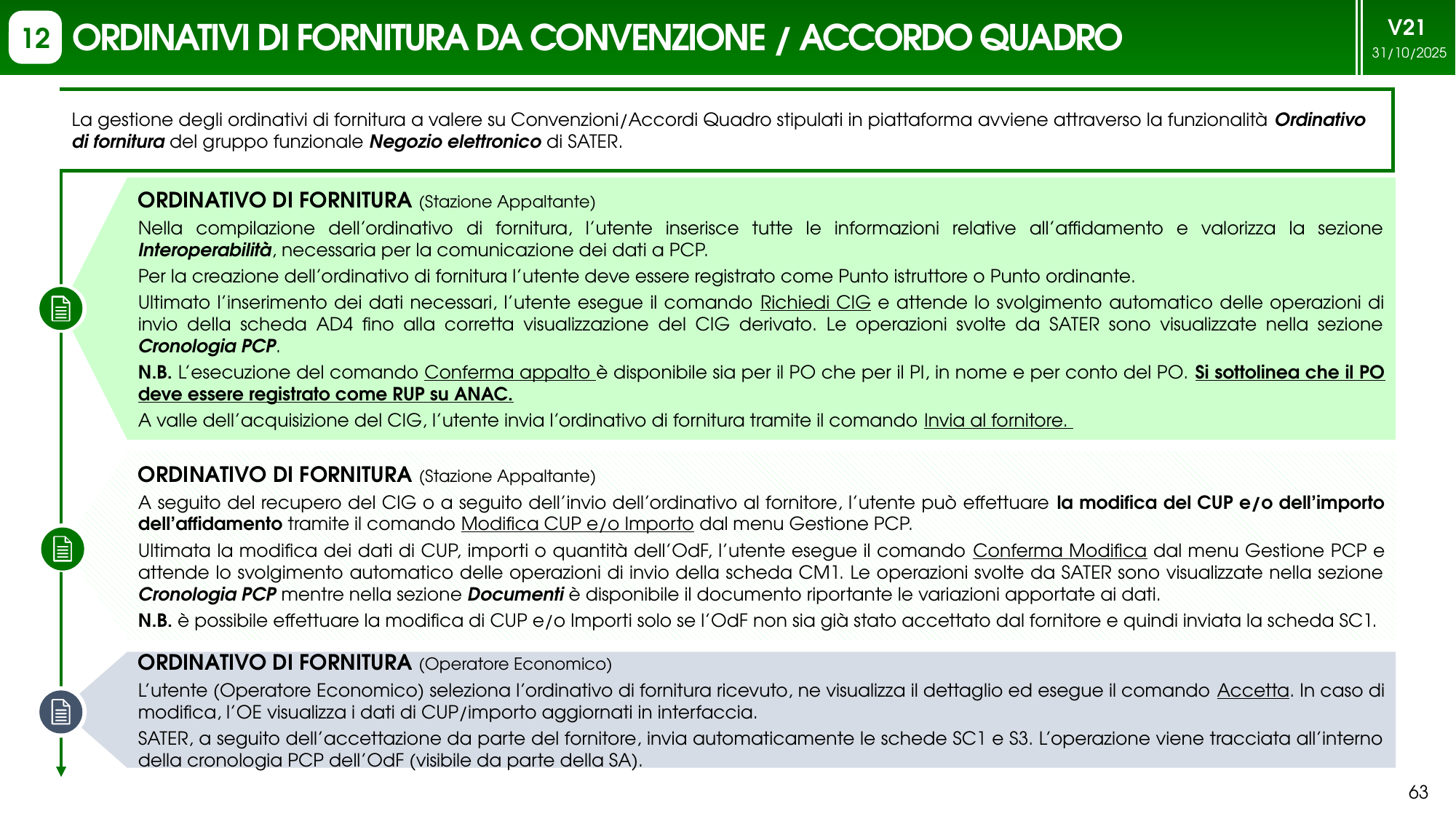

V21
31/10/2025
# ORDINATIVI DI FORNITURA DA CONVENZIONE / ACCORDO QUADRO
12
La gestione degli ordinativi di fornitura a valere su Convenzioni/Accordi Quadro stipulati in piattaforma avviene attraverso la funzionalità Ordinativo di fornitura del gruppo funzionale Negozio elettronico di SATER.

ORDINATIVO DI FORNITURA (Stazione Appaltante)
Nella compilazione dell’ordinativo di fornitura, l’utente inserisce tutte le informazioni relative all’affidamento e valorizza la sezione Interoperabilità, necessaria per la comunicazione dei dati a PCP.
Per la creazione dell’ordinativo di fornitura l’utente deve essere registrato come Punto istruttore o Punto ordinante.
Ultimato l’inserimento dei dati necessari, l’utente esegue il comando Richiedi CIG e attende lo svolgimento automatico delle operazioni di invio della scheda AD4 fino alla corretta visualizzazione del CIG derivato. Le operazioni svolte da SATER sono visualizzate nella sezione Cronologia PCP.
N.B. L’esecuzione del comando Conferma appalto è disponibile sia per il PO che per il PI, in nome e per conto del PO. Si sottolinea che il PO deve essere registrato come RUP su ANAC.
A valle dell’acquisizione del CIG, l’utente invia l’ordinativo di fornitura tramite il comando Invia al fornitore.

ORDINATIVO DI FORNITURA (Stazione Appaltante)
A seguito del recupero del CIG o a seguito dell’invio dell’ordinativo al fornitore, l’utente può effettuare la modifica del CUP e/o dell’importo dell’affidamento tramite il comando Modifica CUP e/o Importo dal menu Gestione PCP.
Ultimata la modifica dei dati di CUP, importi o quantità dell’OdF, l’utente esegue il comando Conferma Modifica dal menu Gestione PCP e attende lo svolgimento automatico delle operazioni di invio della scheda CM1. Le operazioni svolte da SATER sono visualizzate nella sezione Cronologia PCP mentre nella sezione Documenti è disponibile il documento riportante le variazioni apportate ai dati.
N.B. è possibile effettuare la modifica di CUP e/o Importi solo se l’OdF non sia già stato accettato dal fornitore e quindi inviata la scheda SC1.

ORDINATIVO DI FORNITURA (Operatore Economico)
L’utente (Operatore Economico) seleziona l’ordinativo di fornitura ricevuto, ne visualizza il dettaglio ed esegue il comando Accetta. In caso di modifica, l’OE visualizza i dati di CUP/importo aggiornati in interfaccia.
SATER, a seguito dell’accettazione da parte del fornitore, invia automaticamente le schede SC1 e S3. L’operazione viene tracciata all’interno della cronologia PCP dell’OdF (visibile da parte della SA).

63